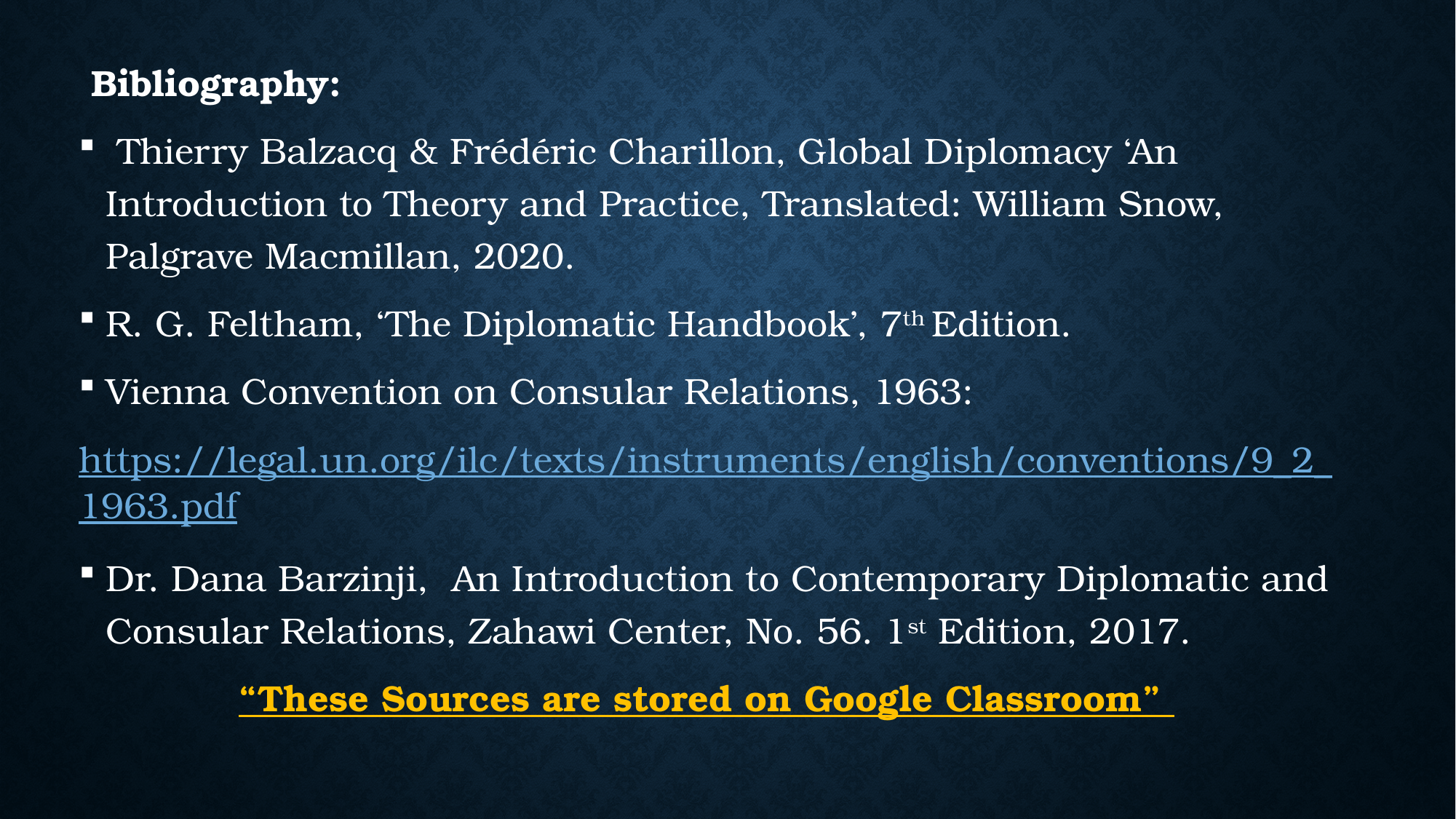

Bibliography:
 Thierry Balzacq & Frédéric Charillon, Global Diplomacy ‘An Introduction to Theory and Practice, Translated: William Snow, Palgrave Macmillan, 2020.
R. G. Feltham, ‘The Diplomatic Handbook’, 7th Edition.
Vienna Convention on Consular Relations, 1963:
https://legal.un.org/ilc/texts/instruments/english/conventions/9_2_1963.pdf
Dr. Dana Barzinji,  An Introduction to Contemporary Diplomatic and Consular Relations, Zahawi Center, No. 56. 1st Edition, 2017.
“These Sources are stored on Google Classroom”